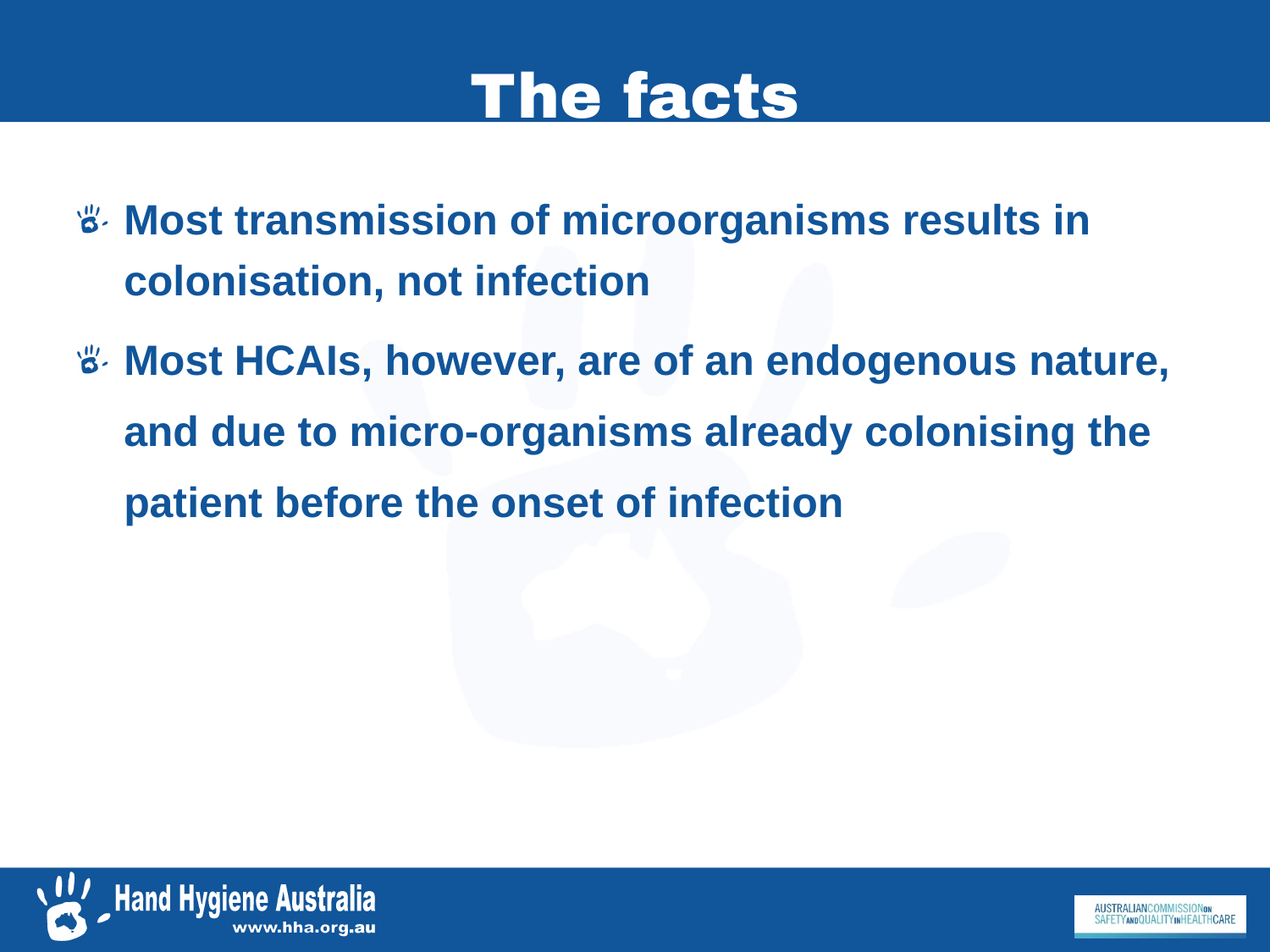

# The facts
Most transmission of microorganisms results in colonisation, not infection
Most HCAIs, however, are of an endogenous nature, and due to micro-organisms already colonising the patient before the onset of infection